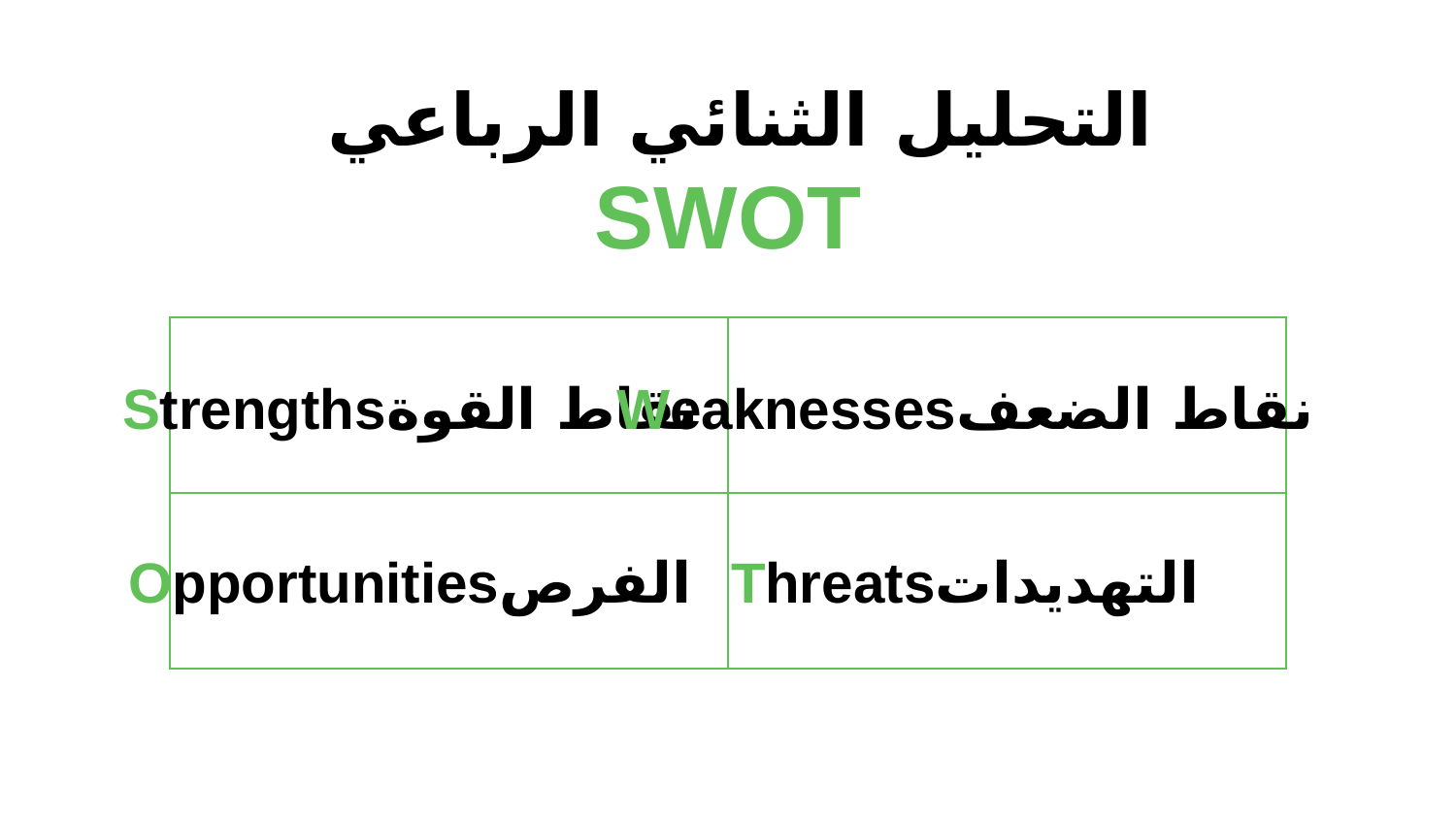

التحليل الثنائي الرباعي
SWOT
|  |  |
| --- | --- |
|  |  |
Strengthsنقاط القوة
Weaknessesنقاط الضعف
Opportunitiesالفرص
Threatsالتهديدات